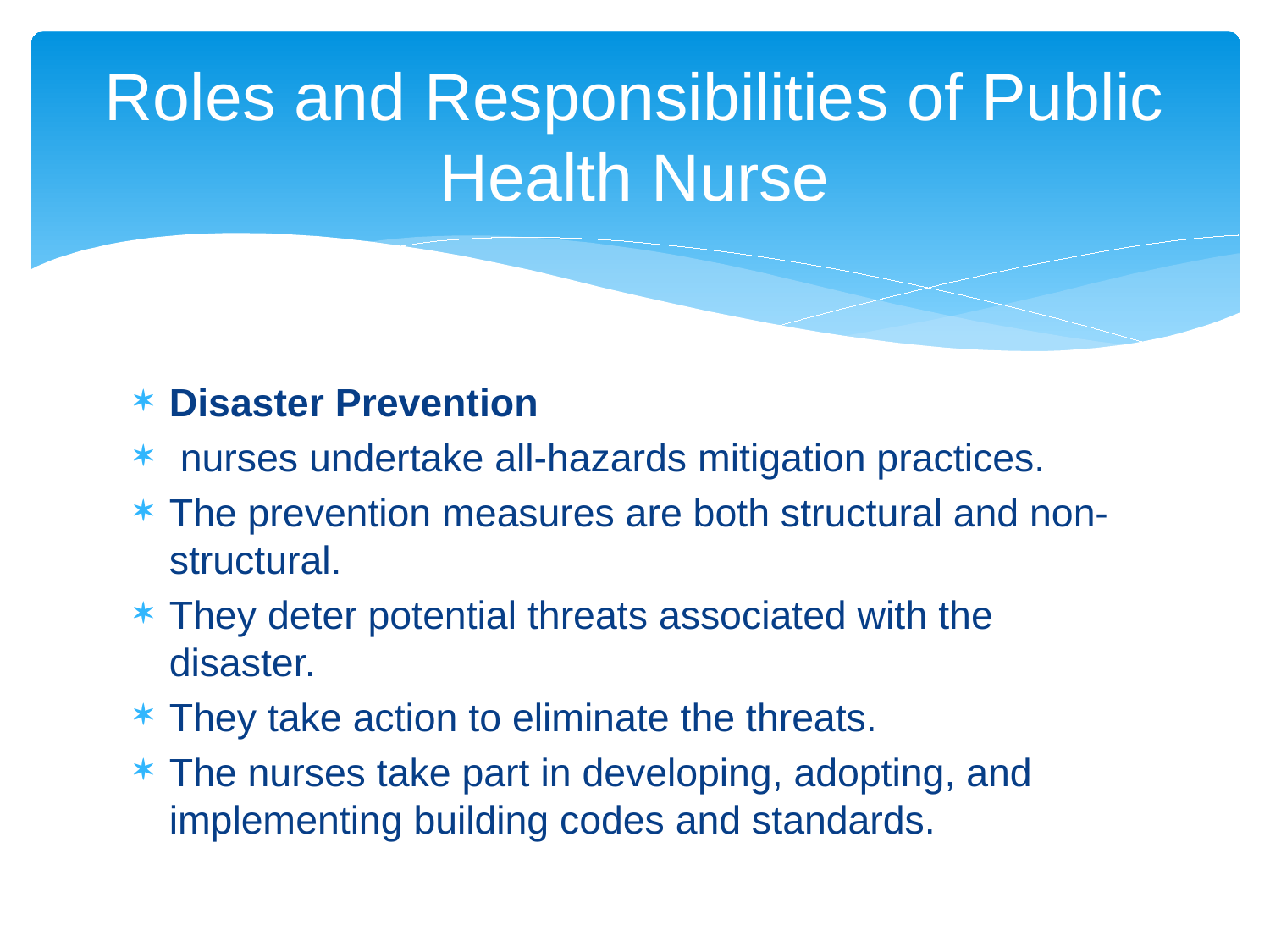

# Roles and Responsibilities of Public Health Nurse
Disaster Prevention
 nurses undertake all-hazards mitigation practices.
The prevention measures are both structural and non-structural.
They deter potential threats associated with the disaster.
They take action to eliminate the threats.
The nurses take part in developing, adopting, and implementing building codes and standards.